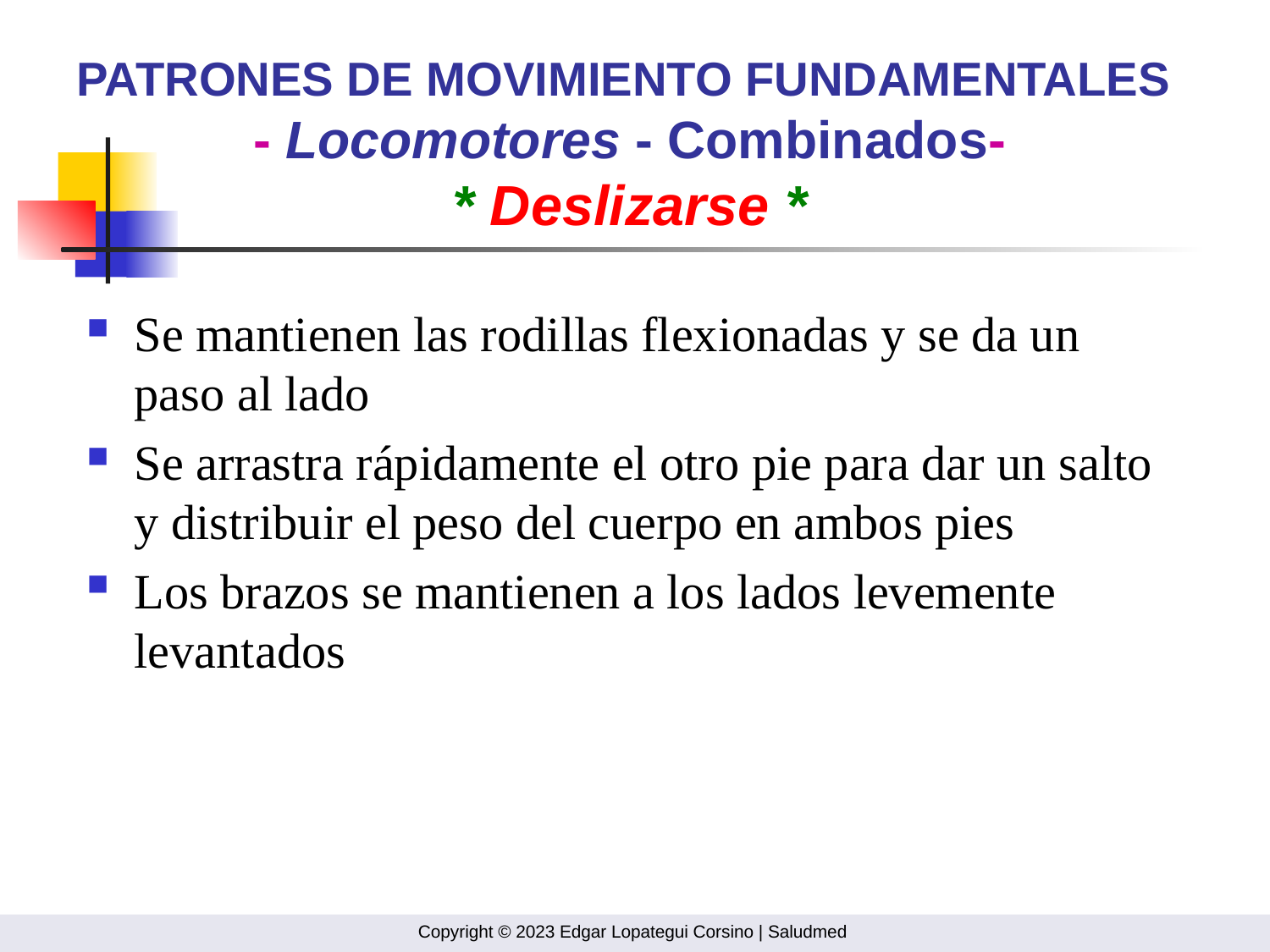

# PATRONES DE MOVIMIENTO FUNDAMENTALES  - Locomotores - Combinados- * Deslizarse *
Se mantienen las rodillas flexionadas y se da un paso al lado
Se arrastra rápidamente el otro pie para dar un salto y distribuir el peso del cuerpo en ambos pies
Los brazos se mantienen a los lados levemente levantados